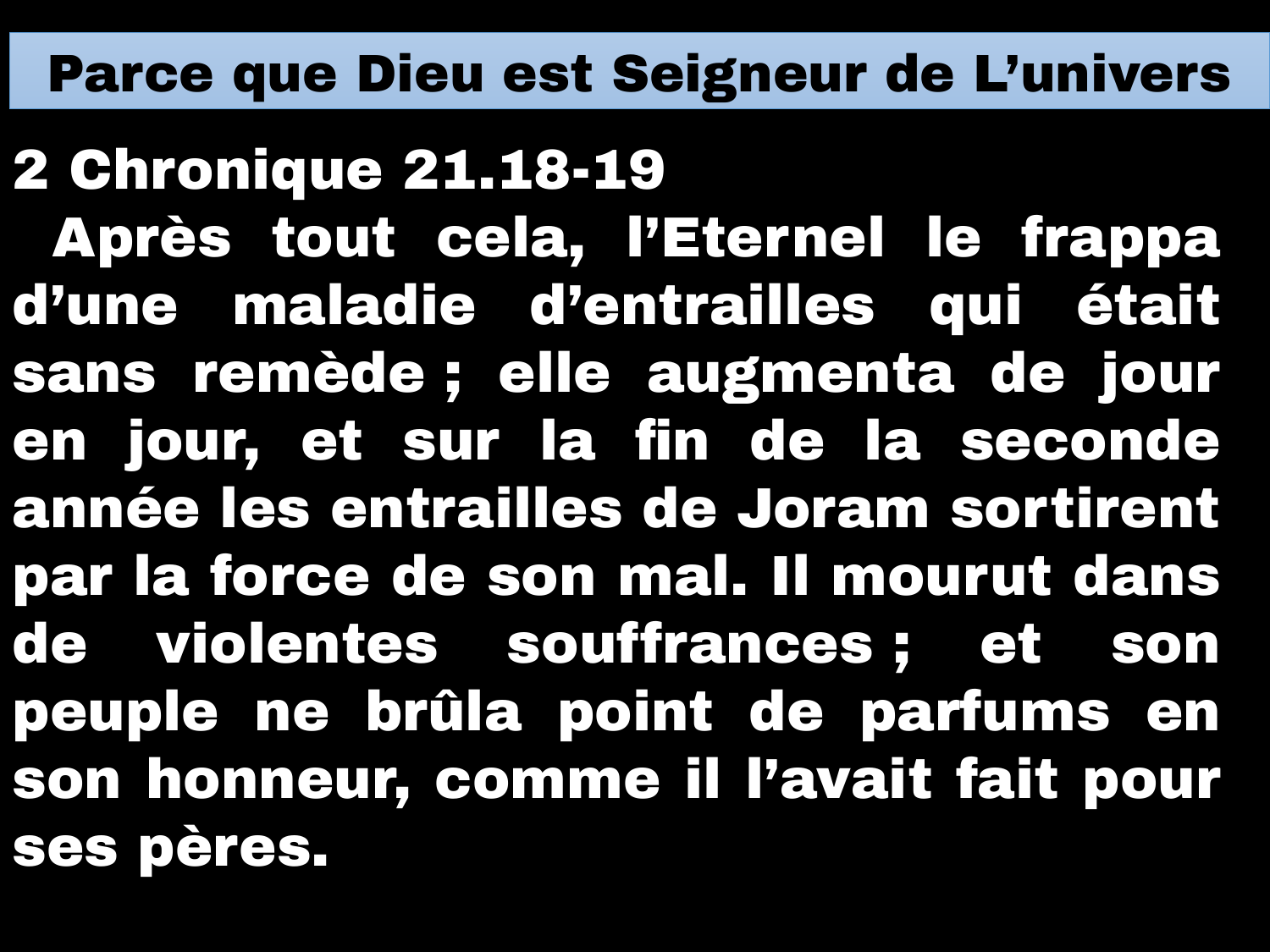

Parce que Dieu est Seigneur de L’univers
2 Chronique 21.18-19
 Après tout cela, l’Eternel le frappa d’une maladie d’entrailles qui était sans remède ; elle augmenta de jour en jour, et sur la fin de la seconde année les entrailles de Joram sortirent par la force de son mal. Il mourut dans de violentes souffrances ; et son peuple ne brûla point de parfums en son honneur, comme il l’avait fait pour ses pères.